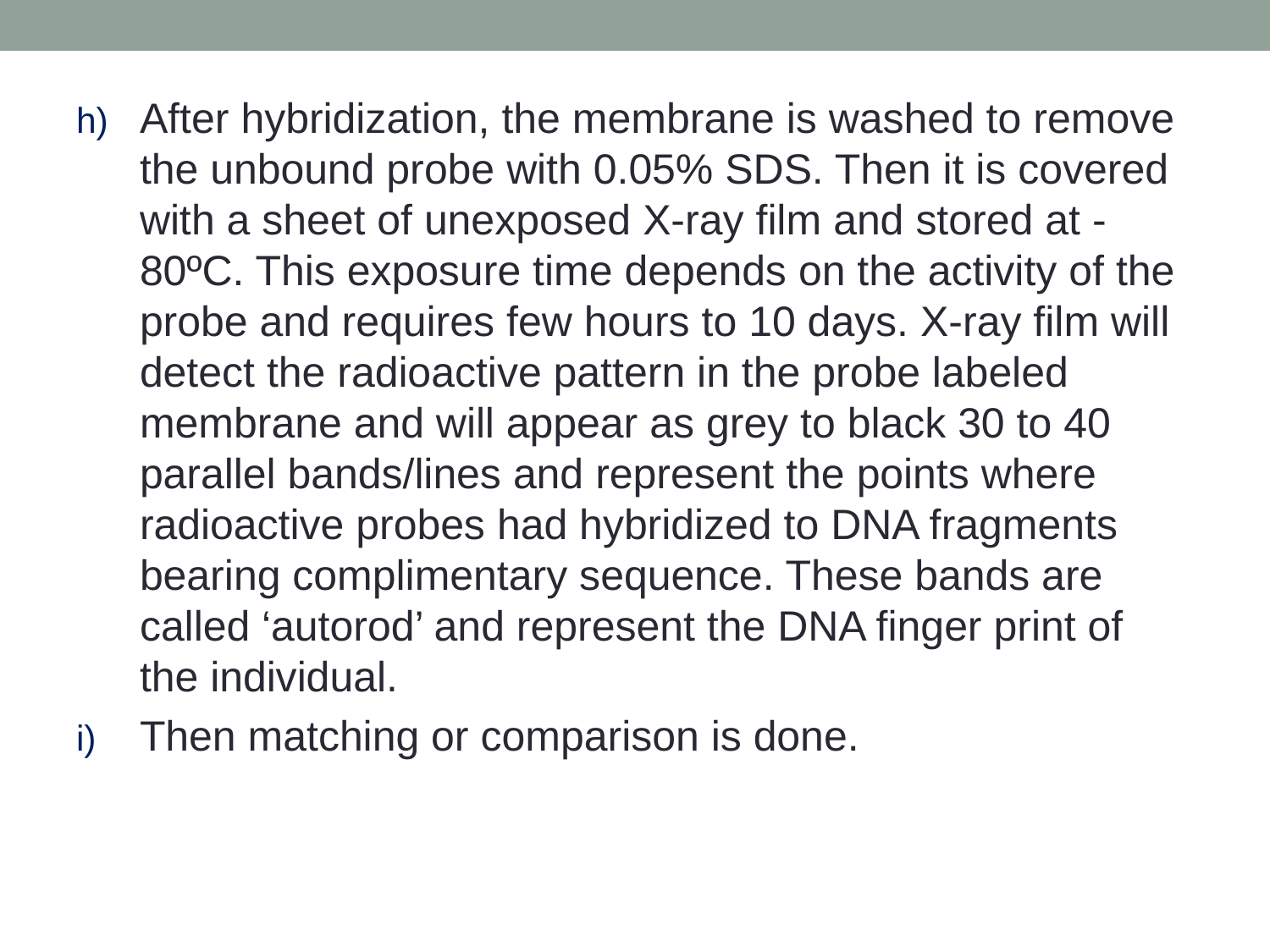

After hybridization, the membrane is washed to remove the unbound probe with 0.05% SDS. Then it is covered with a sheet of unexposed X-ray film and stored at -80ºC. This exposure time depends on the activity of the probe and requires few hours to 10 days. X-ray film will detect the radioactive pattern in the probe labeled membrane and will appear as grey to black 30 to 40 parallel bands/lines and represent the points where radioactive probes had hybridized to DNA fragments bearing complimentary sequence. These bands are called ‘autorod’ and represent the DNA finger print of the individual.
Then matching or comparison is done.